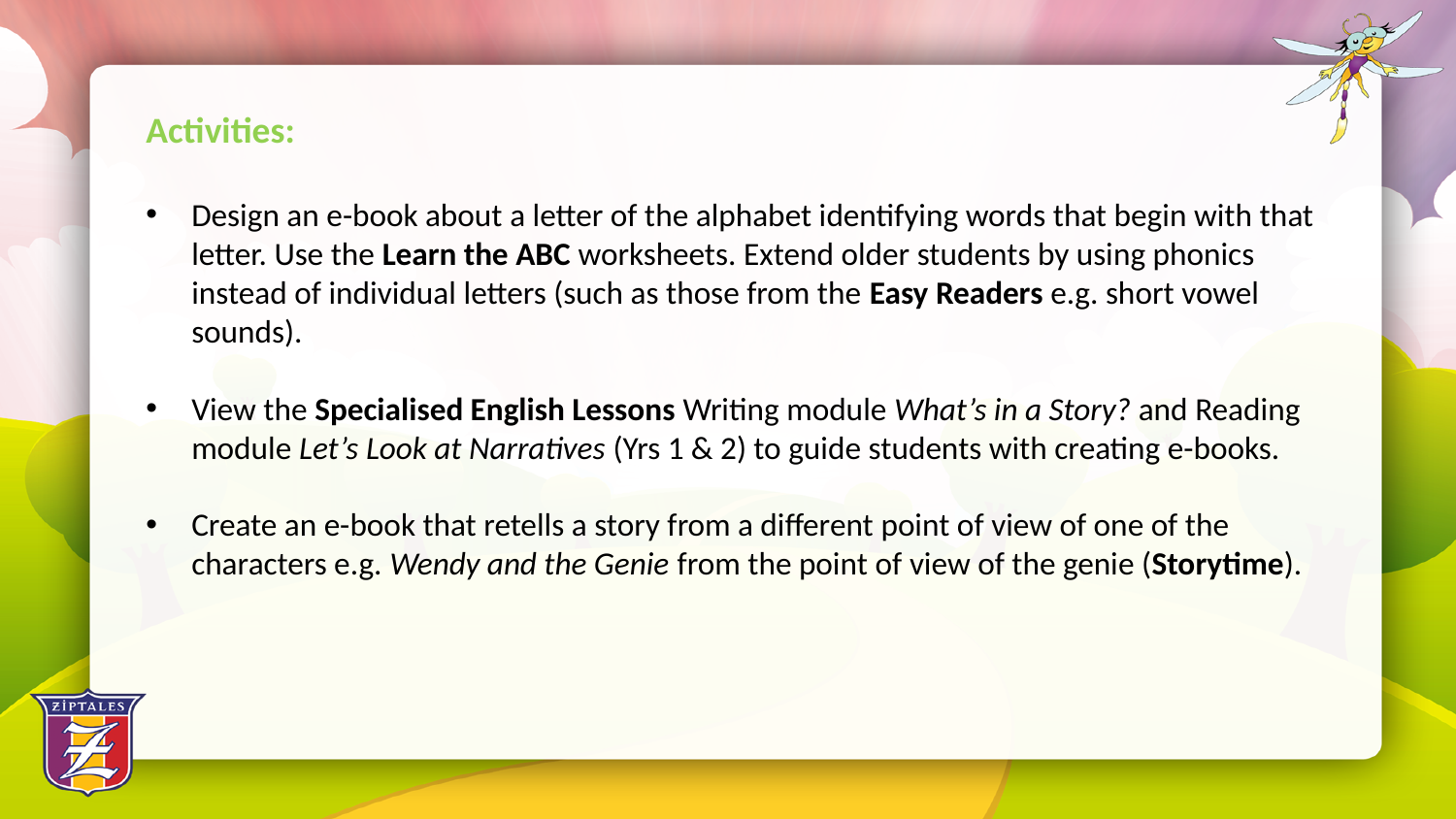

Activities:
Design an e-book about a letter of the alphabet identifying words that begin with that letter. Use the Learn the ABC worksheets. Extend older students by using phonics instead of individual letters (such as those from the Easy Readers e.g. short vowel sounds).
View the Specialised English Lessons Writing module What’s in a Story? and Reading module Let’s Look at Narratives (Yrs 1 & 2) to guide students with creating e-books.
Create an e-book that retells a story from a different point of view of one of the characters e.g. Wendy and the Genie from the point of view of the genie (Storytime).